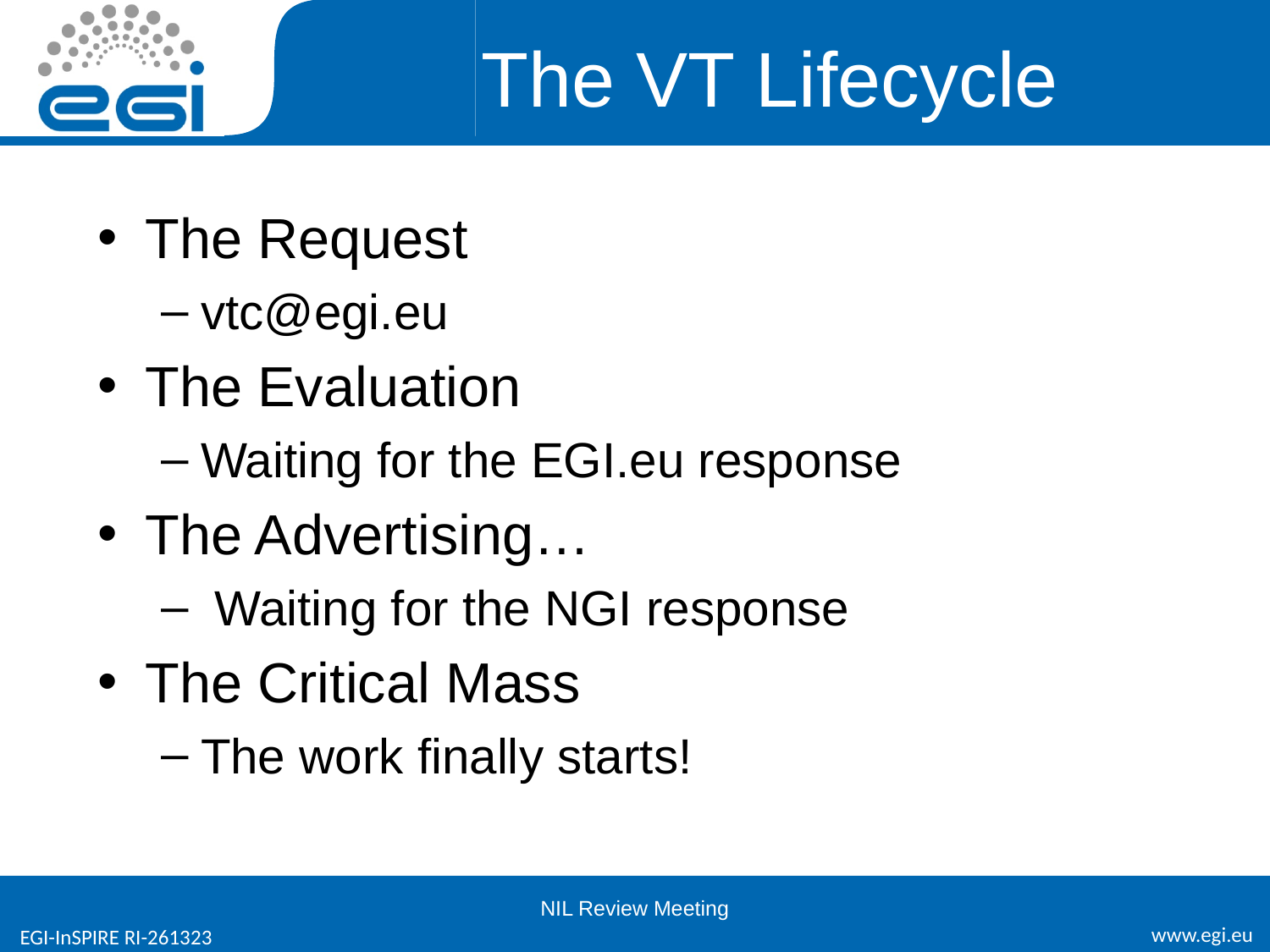

# The VT Lifecycle
The Request
vtc@egi.eu
The Evaluation
Waiting for the EGI.eu response
The Advertising…
 Waiting for the NGI response
The Critical Mass
The work finally starts!
NIL Review Meeting